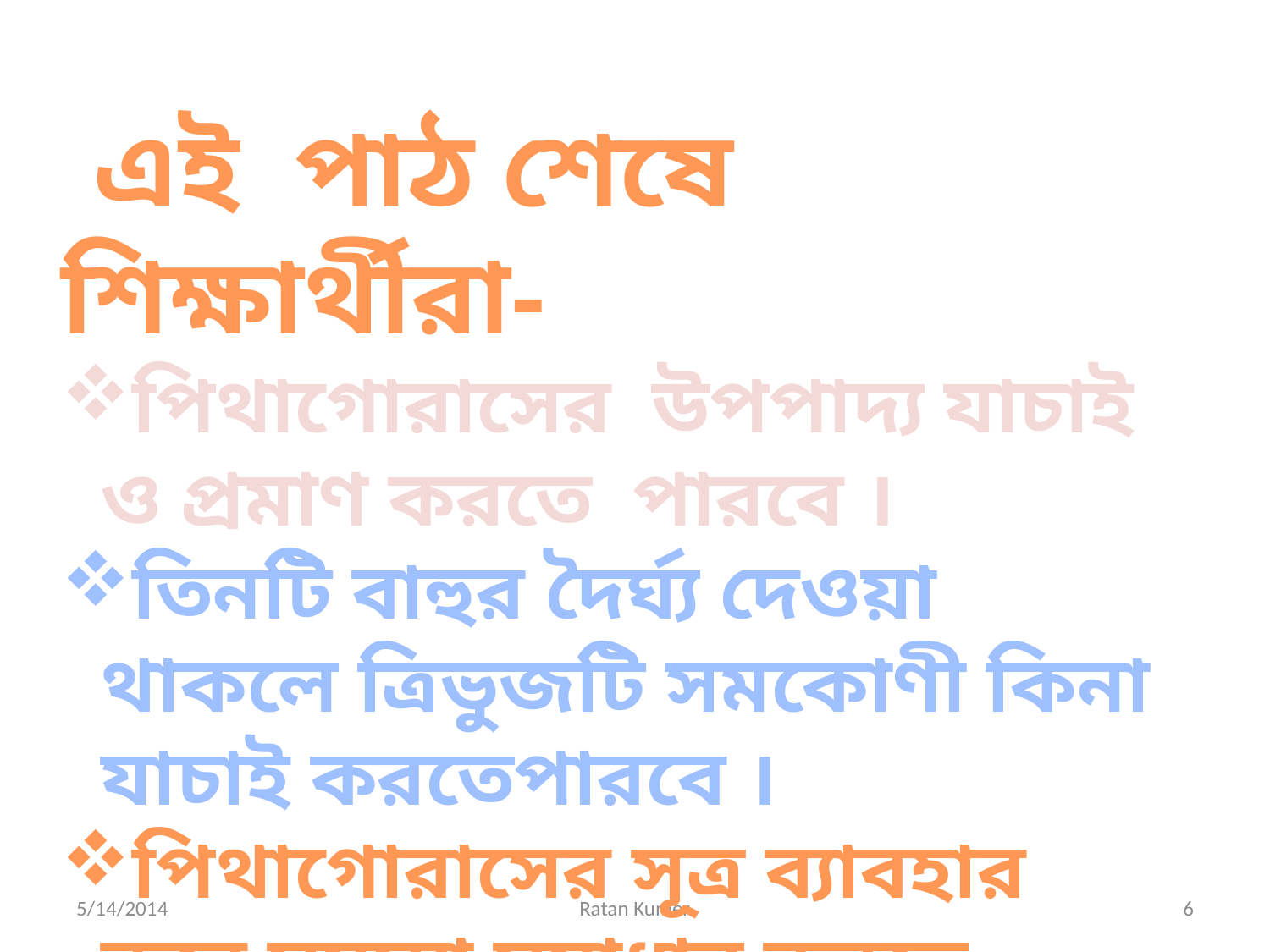

এই  পাঠ শেষে শিক্ষার্থীরা-
পিথাগোরাসের  উপপাদ্য যাচাই ও প্রমাণ করতে  পারবে ।
তিনটি বাহুর দৈর্ঘ্য দেওয়া থাকলে ত্রিভুজটি সমকোণী কিনা যাচাই করতেপারবে ।
পিথাগোরাসের সূত্র ব্যাবহার করে সমস্যা সমাধান করতে পারবে ।
5/14/2014
Ratan Kumer
6